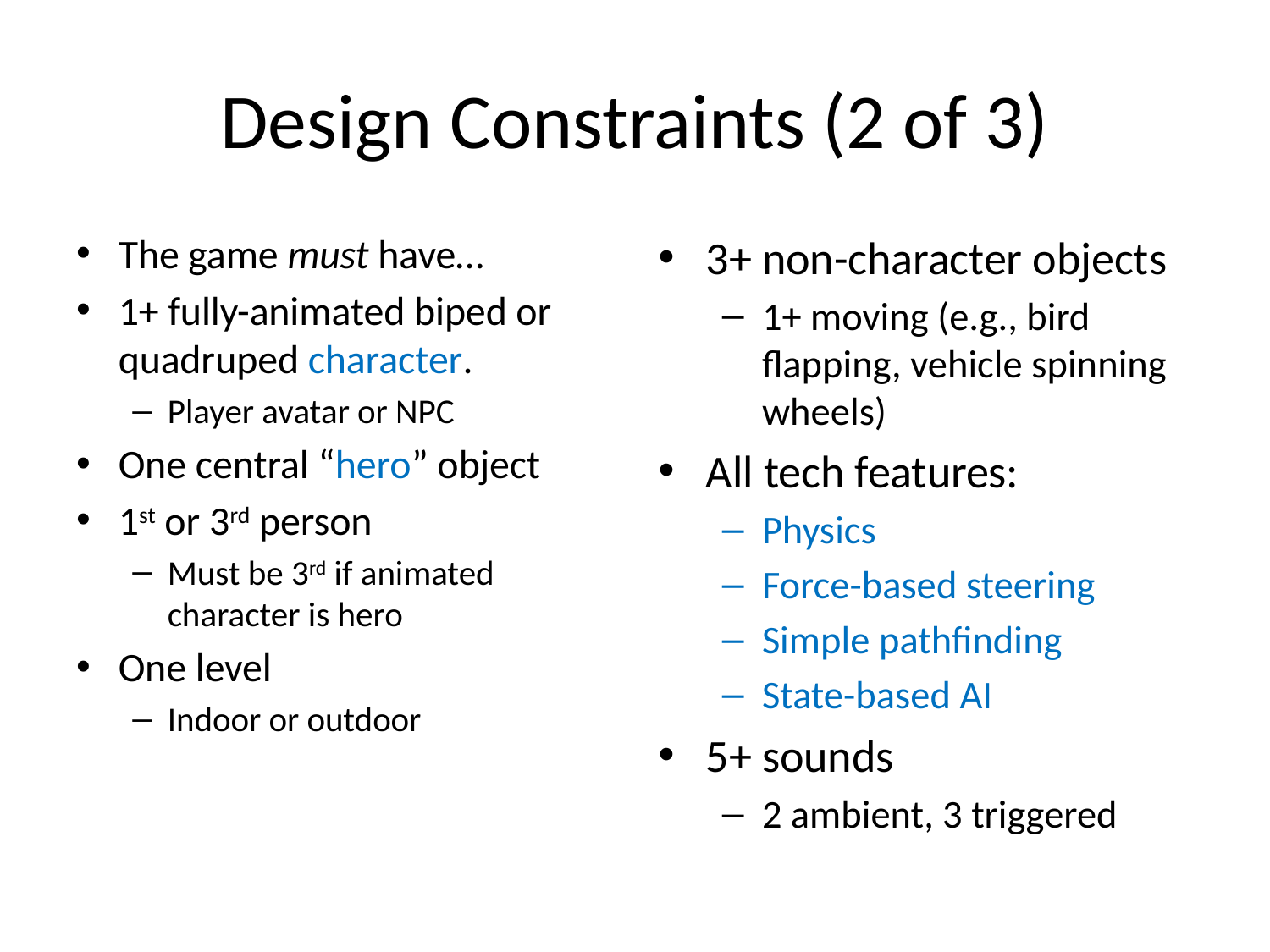

# Design Constraints (2 of 3)
The game must have…
1+ fully-animated biped or quadruped character.
Player avatar or NPC
One central “hero” object
1st or 3rd person
Must be 3rd if animated character is hero
One level
Indoor or outdoor

3+ non-character objects
1+ moving (e.g., bird flapping, vehicle spinning wheels)
All tech features:
Physics
Force-based steering
Simple pathfinding
State-based AI
5+ sounds
2 ambient, 3 triggered